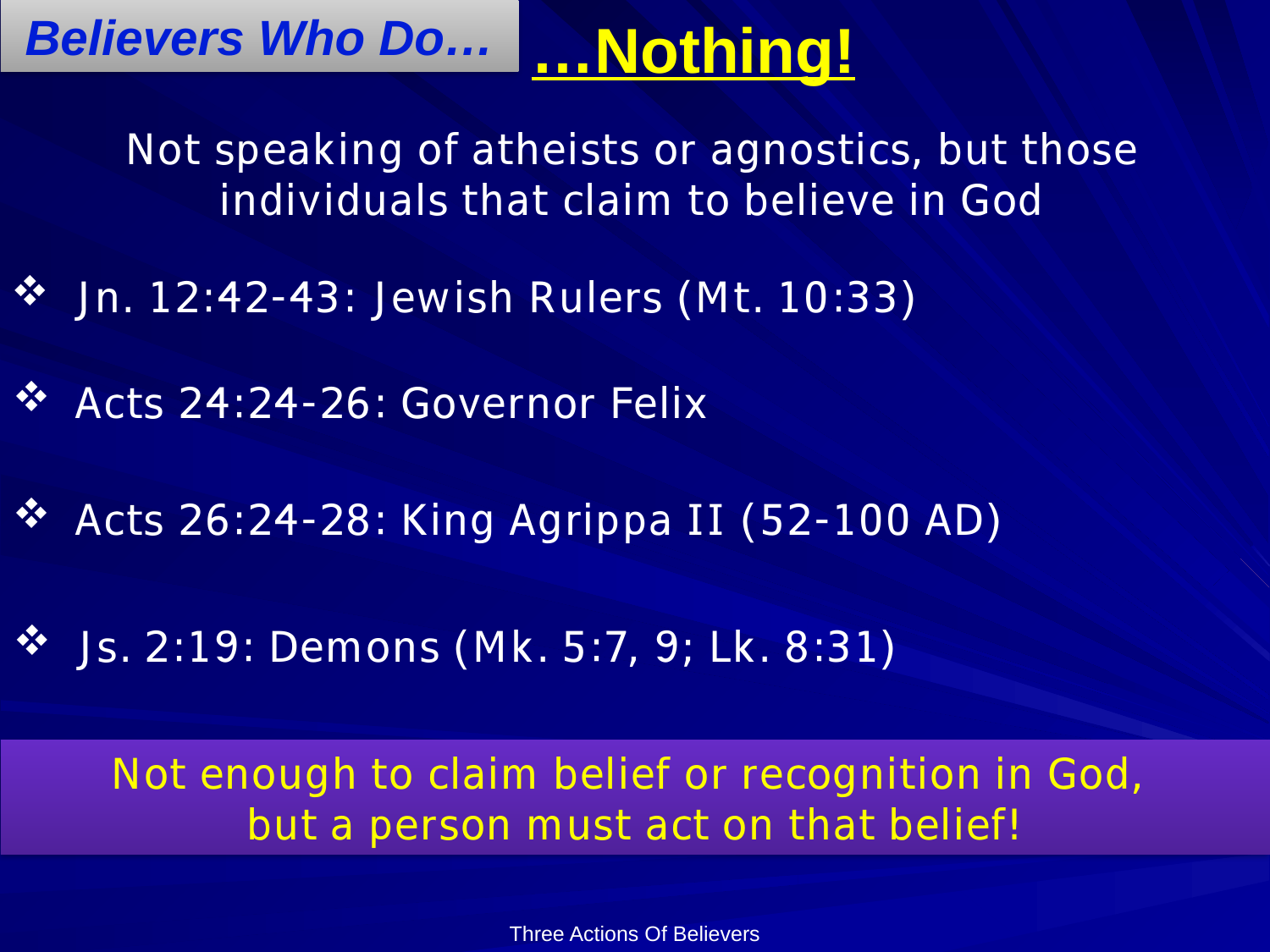

Believers Who Do…
# …Nothing!
Not speaking of atheists or agnostics, but those
individuals that claim to believe in God
Jn. 12:42-43: Jewish Rulers (Mt. 10:33)
Acts 24:24-26: Governor Felix
Acts 26:24-28: King Agrippa II (52-100 AD)
Js. 2:19: Demons (Mk. 5:7, 9; Lk. 8:31)
Not enough to claim belief or recognition in God,
but a person must act on that belief!
Three Actions Of Believers